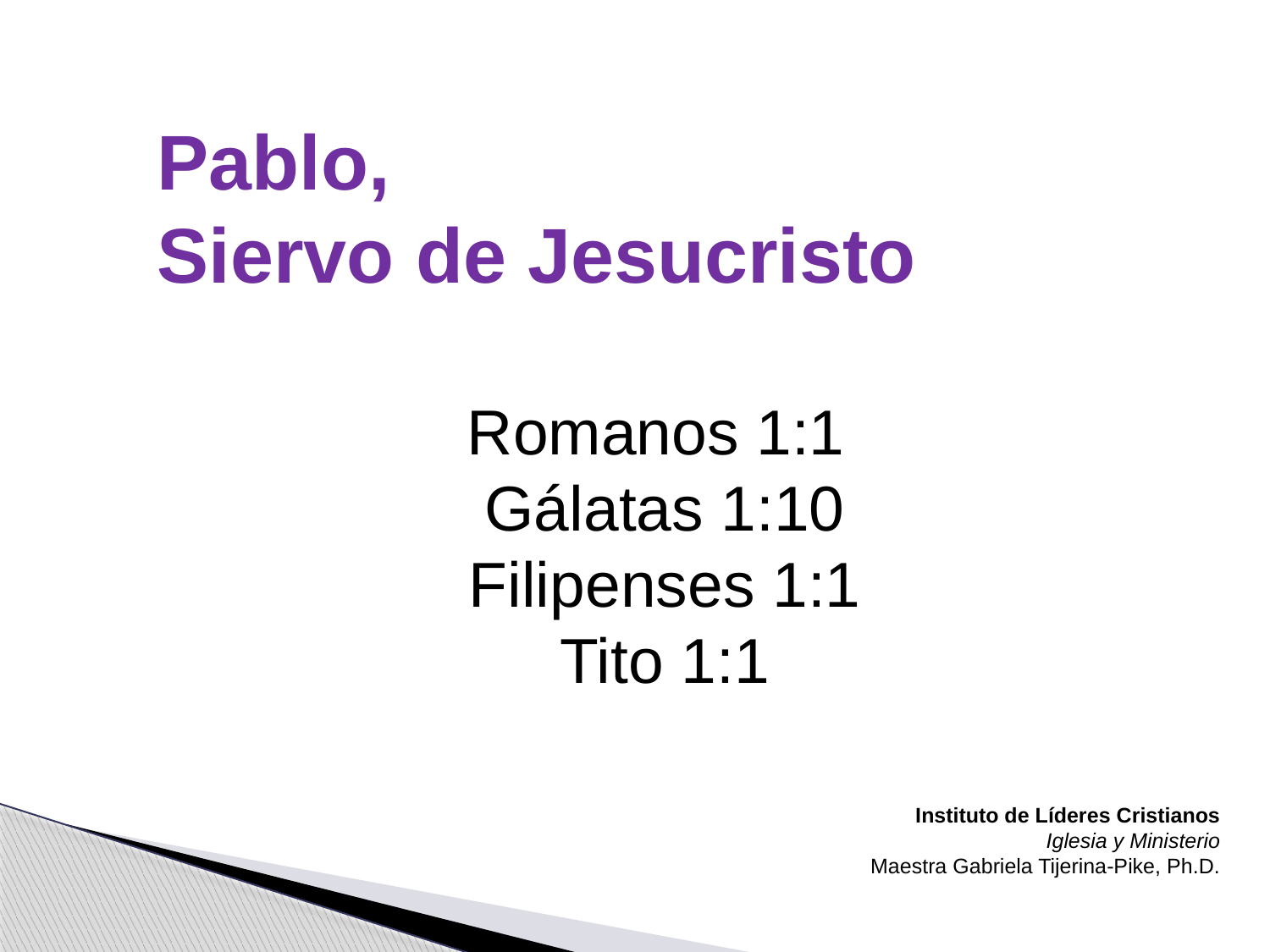

Pablo,
Siervo de Jesucristo

Romanos 1:1
Gálatas 1:10
Filipenses 1:1
Tito 1:1
Instituto de Líderes Cristianos
Iglesia y Ministerio
Maestra Gabriela Tijerina-Pike, Ph.D.